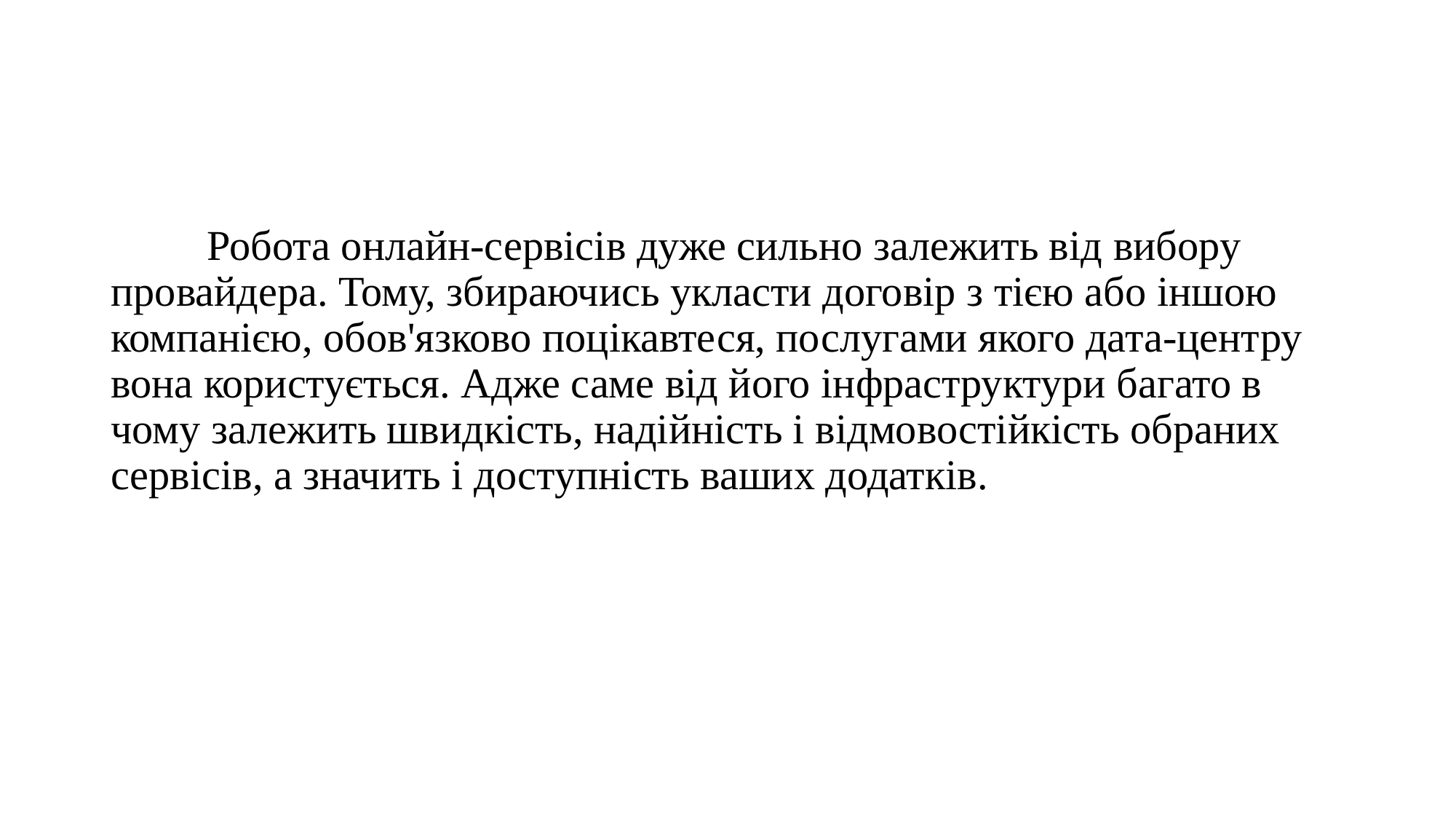

Робота онлайн-сервісів дуже сильно залежить від вибору провайдера. Тому, збираючись укласти договір з тією або іншою компанією, обов'язково поцікавтеся, послугами якого дата-центру вона користується. Адже саме від його інфраструктури багато в чому залежить швидкість, надійність і відмовостійкість обраних сервісів, а значить і доступність ваших додатків.